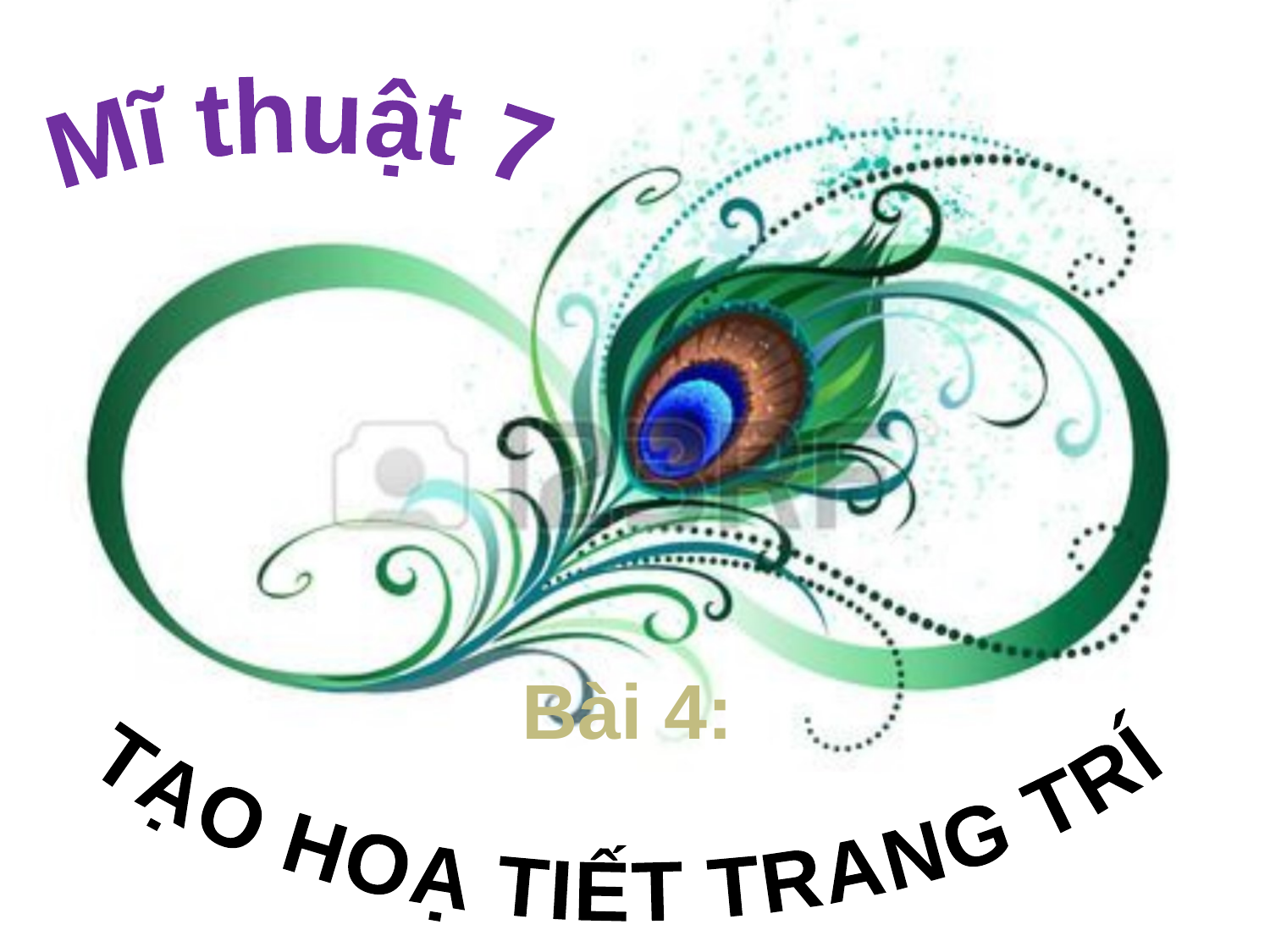

Mĩ thuật 7
TẠO HOẠ TIẾT TRANG TRÍ
Bài 4: